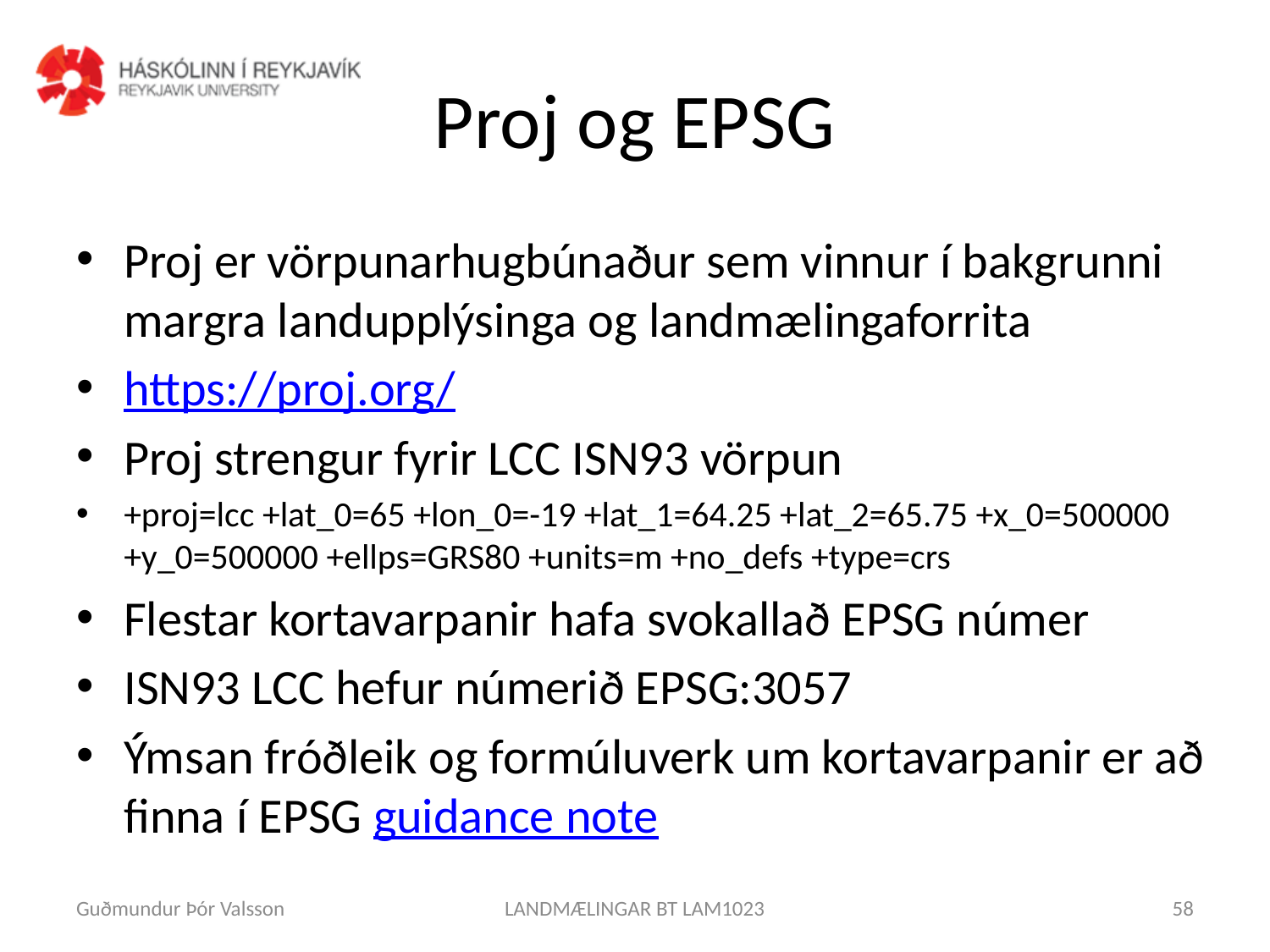

# Proj og EPSG
Proj er vörpunarhugbúnaður sem vinnur í bakgrunni margra landupplýsinga og landmælingaforrita
https://proj.org/
Proj strengur fyrir LCC ISN93 vörpun
+proj=lcc +lat_0=65 +lon_0=-19 +lat_1=64.25 +lat_2=65.75 +x_0=500000 +y_0=500000 +ellps=GRS80 +units=m +no_defs +type=crs
Flestar kortavarpanir hafa svokallað EPSG númer
ISN93 LCC hefur númerið EPSG:3057
Ýmsan fróðleik og formúluverk um kortavarpanir er að finna í EPSG guidance note

Guðmundur Þór Valsson
LANDMÆLINGAR BT LAM1023
58